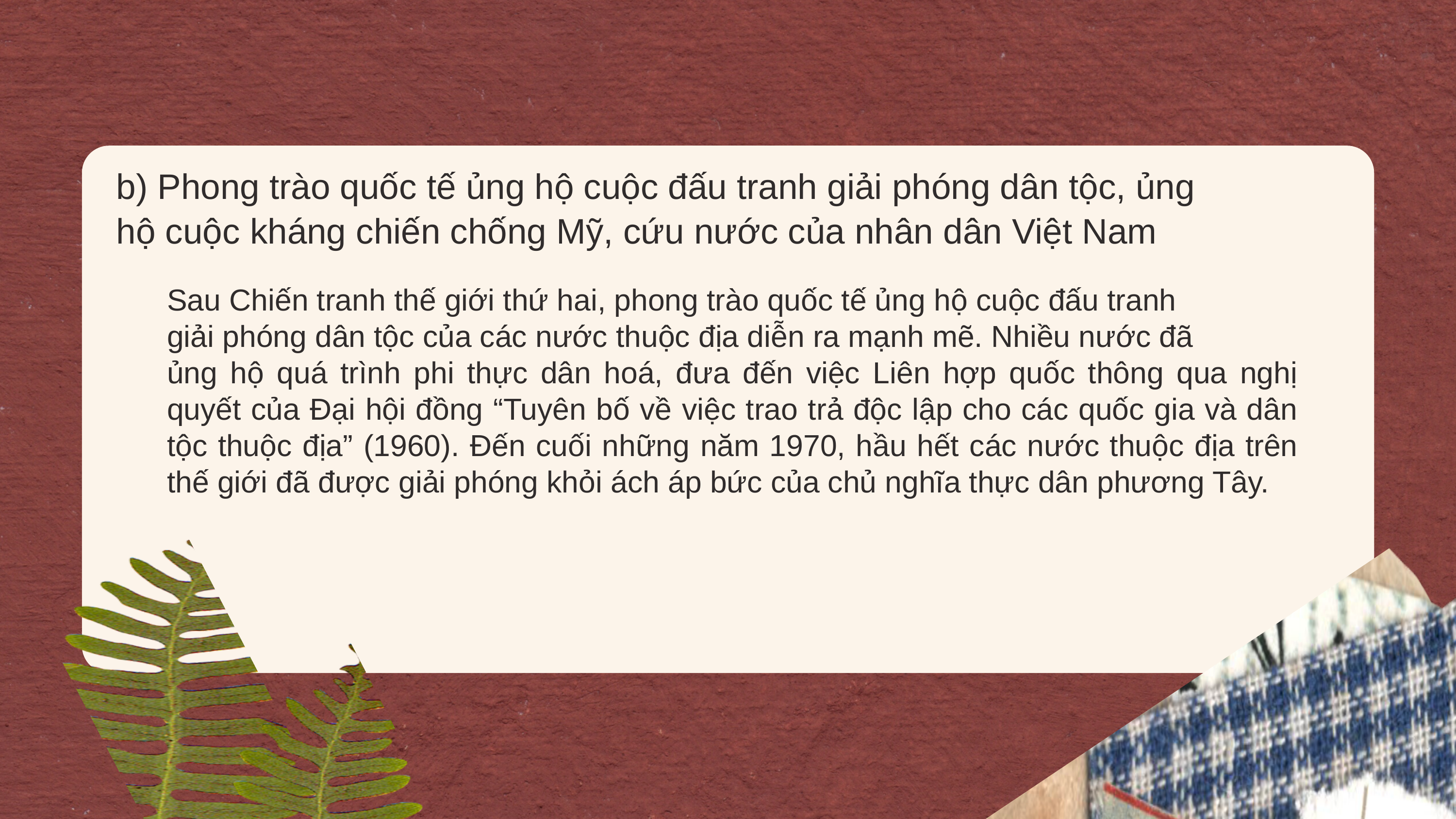

b) Phong trào quốc tế ủng hộ cuộc đấu tranh giải phóng dân tộc, ủng hộ cuộc kháng chiến chống Mỹ, cứu nước của nhân dân Việt Nam
Sau Chiến tranh thế giới thứ hai, phong trào quốc tế ủng hộ cuộc đấu tranh
giải phóng dân tộc của các nước thuộc địa diễn ra mạnh mẽ. Nhiều nước đã
ủng hộ quá trình phi thực dân hoá, đưa đến việc Liên hợp quốc thông qua nghị quyết của Đại hội đồng “Tuyên bố về việc trao trả độc lập cho các quốc gia và dân tộc thuộc địa” (1960). Đến cuối những năm 1970, hầu hết các nước thuộc địa trên thế giới đã được giải phóng khỏi ách áp bức của chủ nghĩa thực dân phương Tây.